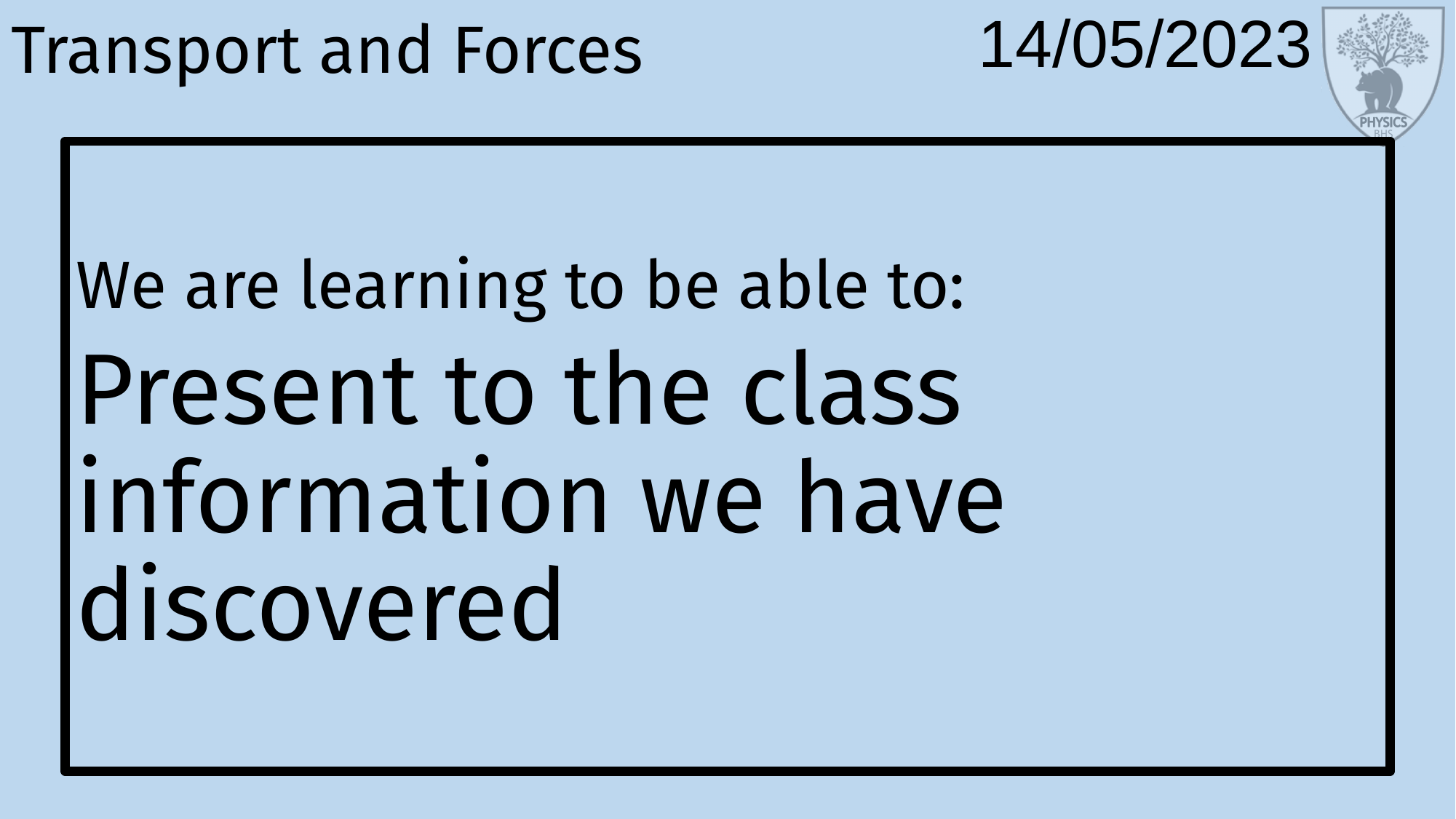

# Transport and Forces
We are learning to be able to:
Present to the class information we have discovered